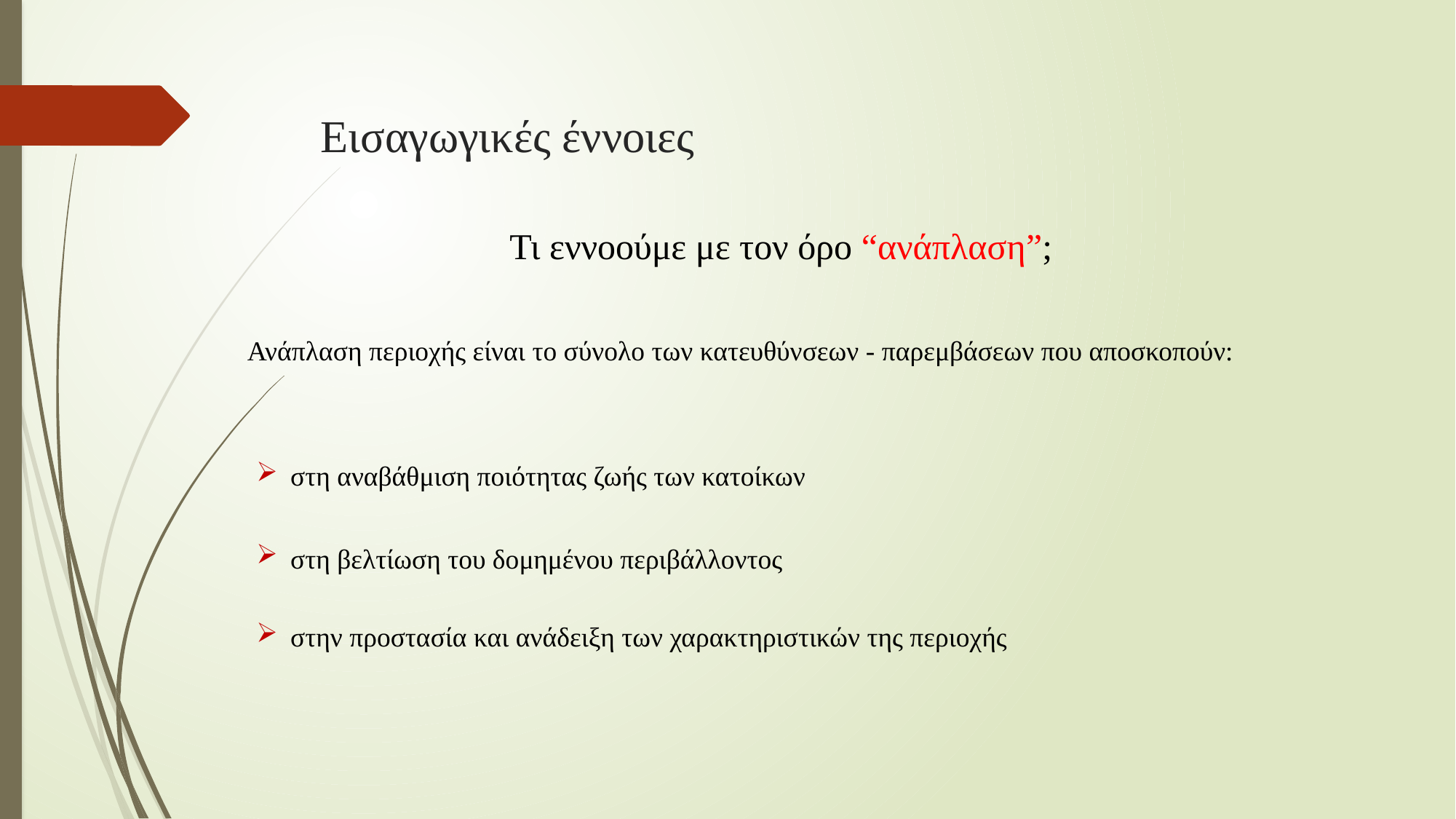

# Εισαγωγικές έννοιες
Τι εννοούμε με τον όρο “ανάπλαση”;
Ανάπλαση περιοχής είναι το σύνολο των κατευθύνσεων - παρεμβάσεων που αποσκοπούν:
στη αναβάθμιση ποιότητας ζωής των κατοίκων
στη βελτίωση του δομημένου περιβάλλοντος
στην προστασία και ανάδειξη των χαρακτηριστικών της περιοχής